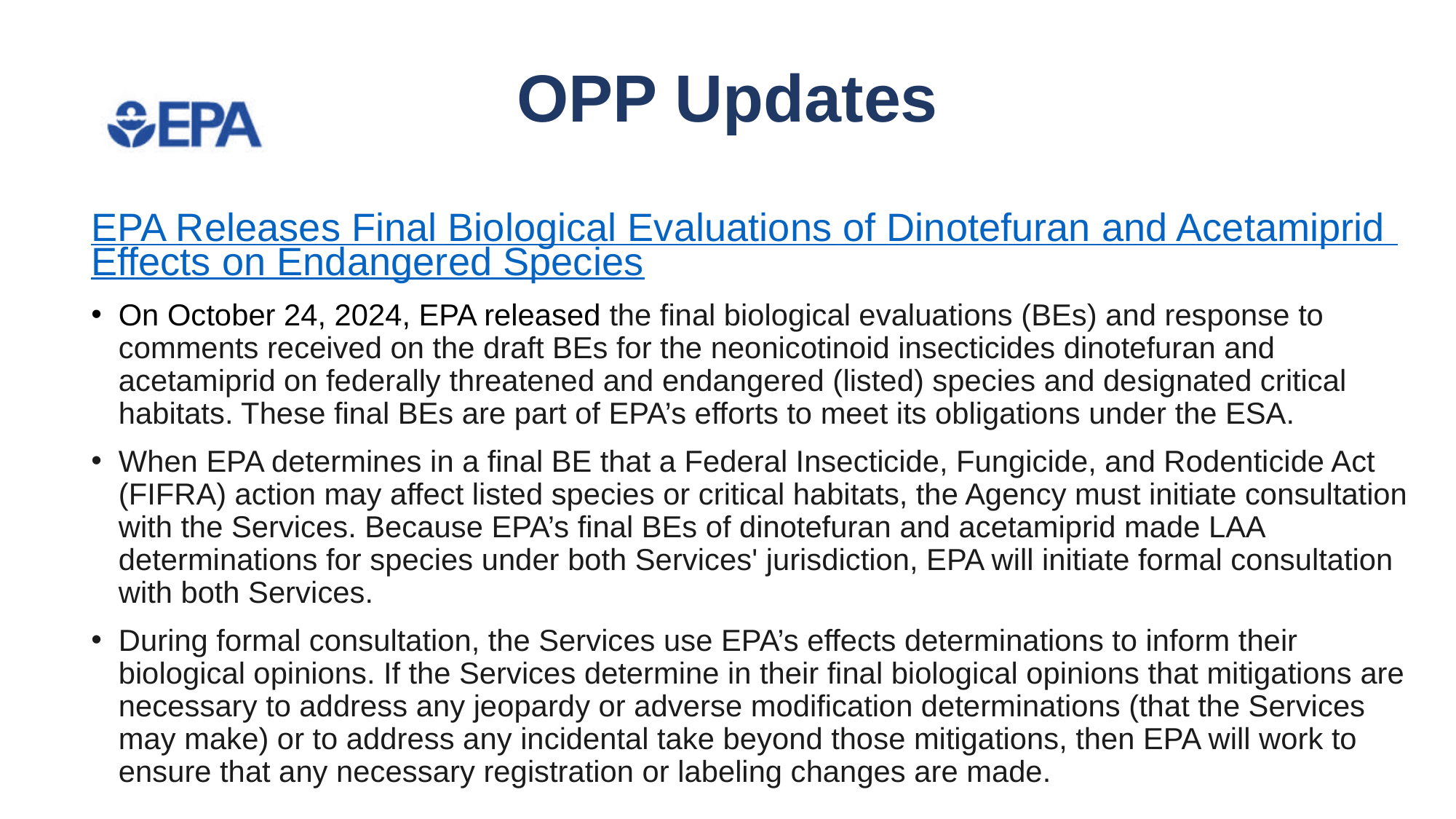

# OPP Updates
EPA Releases Final Biological Evaluations of Dinotefuran and Acetamiprid Effects on Endangered Species
On October 24, 2024, EPA released the final biological evaluations (BEs) and response to comments received on the draft BEs for the neonicotinoid insecticides dinotefuran and acetamiprid on federally threatened and endangered (listed) species and designated critical habitats. These final BEs are part of EPA’s efforts to meet its obligations under the ESA.
When EPA determines in a final BE that a Federal Insecticide, Fungicide, and Rodenticide Act (FIFRA) action may affect listed species or critical habitats, the Agency must initiate consultation with the Services. Because EPA’s final BEs of dinotefuran and acetamiprid made LAA determinations for species under both Services' jurisdiction, EPA will initiate formal consultation with both Services.
During formal consultation, the Services use EPA’s effects determinations to inform their biological opinions. If the Services determine in their final biological opinions that mitigations are necessary to address any jeopardy or adverse modification determinations (that the Services may make) or to address any incidental take beyond those mitigations, then EPA will work to ensure that any necessary registration or labeling changes are made.